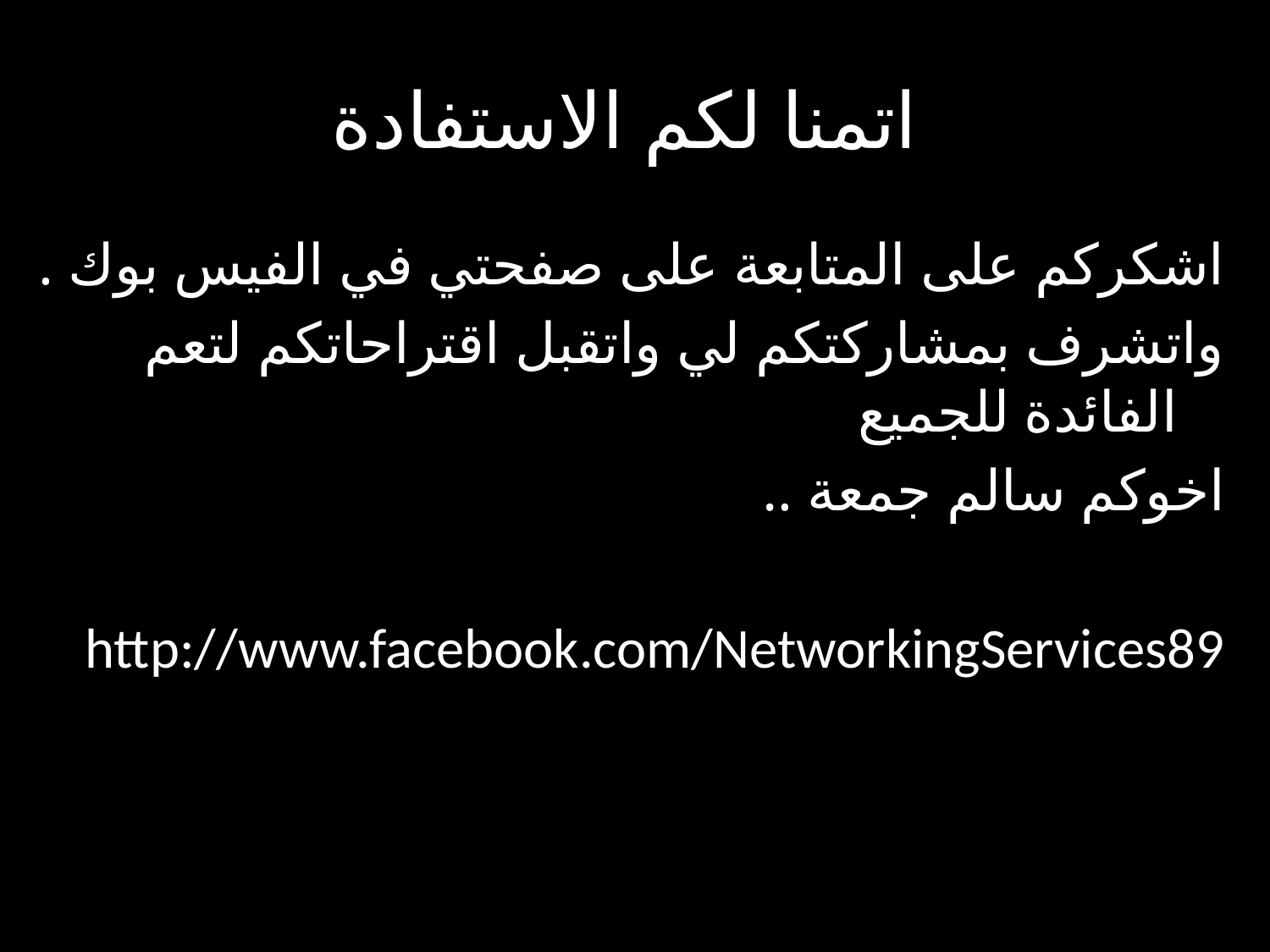

# اتمنا لكم الاستفادة
اشكركم على المتابعة على صفحتي في الفيس بوك .
واتشرف بمشاركتكم لي واتقبل اقتراحاتكم لتعم الفائدة للجميع
اخوكم سالم جمعة ..

http://www.facebook.com/NetworkingServices89